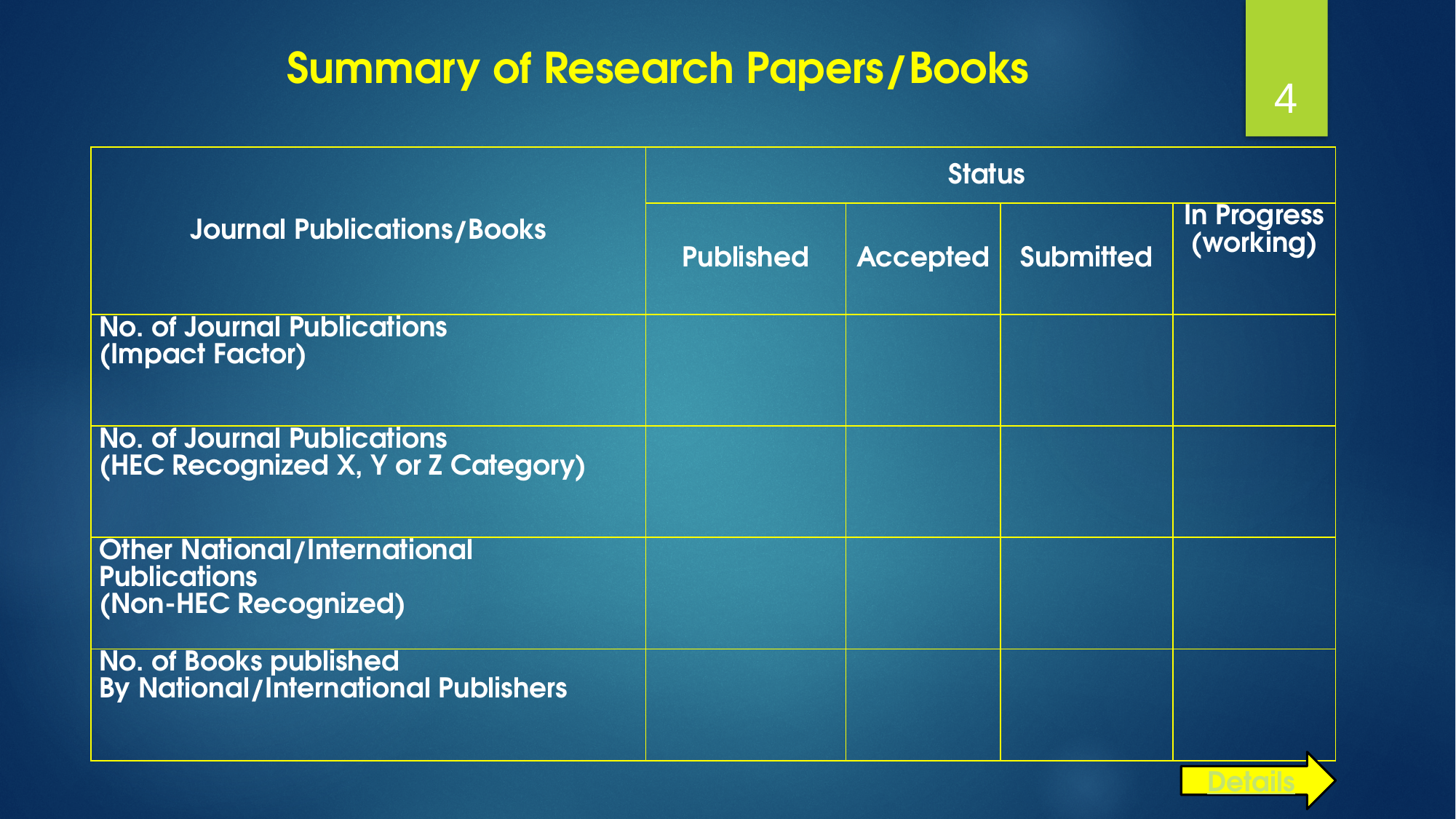

# Summary of Research Papers/Books
4
| Journal Publications/Books | Status |  |  |  |
| --- | --- | --- | --- | --- |
|  | Published | Accepted | Submitted | In Progress (working) |
| No. of Journal Publications (Impact Factor) |  |  |  |  |
| No. of Journal Publications (HEC Recognized X, Y or Z Category) |  |  |  |  |
| Other National/International Publications (Non-HEC Recognized) |  |  |  |  |
| No. of Books published By National/International Publishers |  |  |  |  |
Details